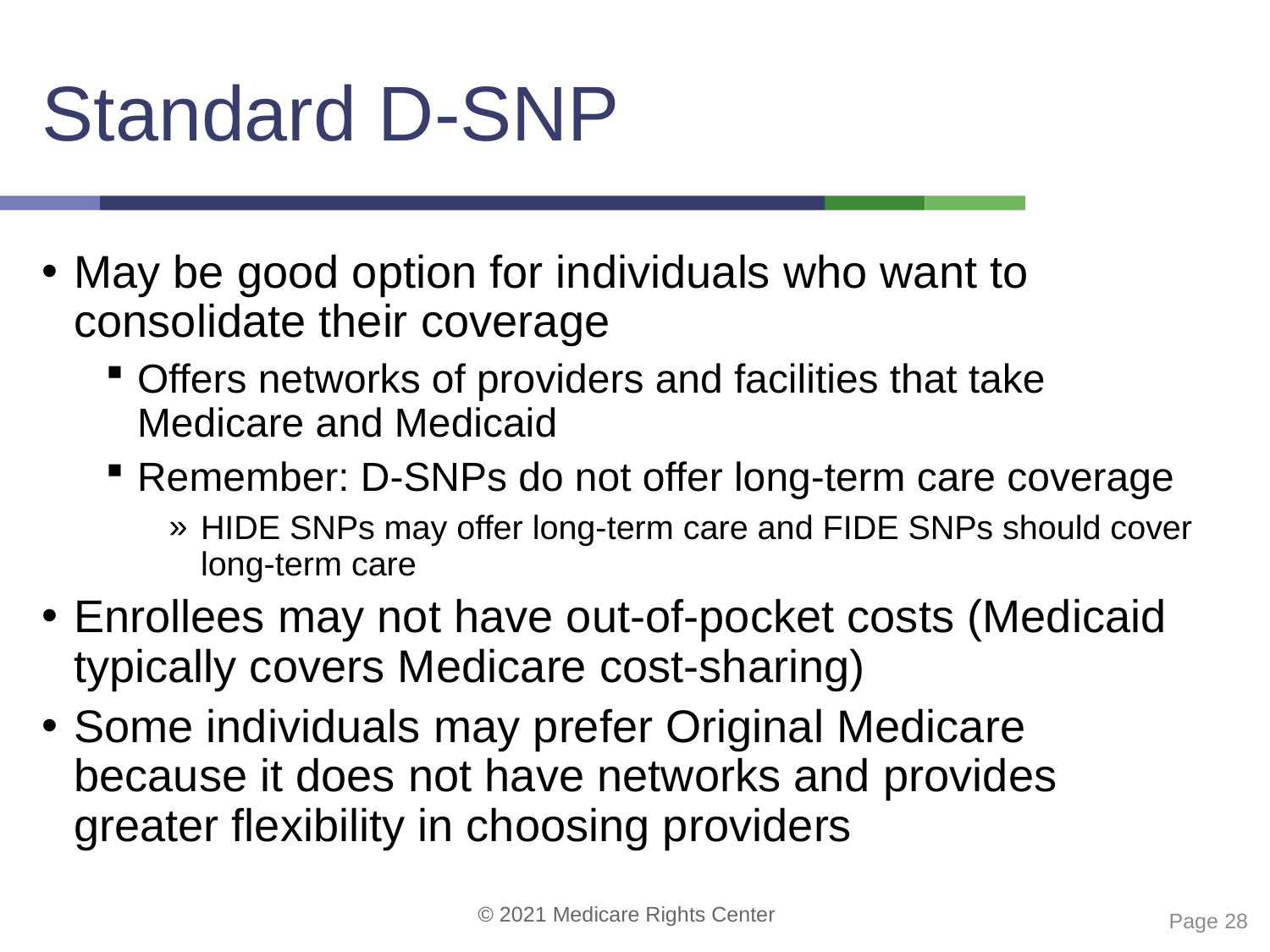

# Standard D-SNP
May be good option for individuals who want to consolidate their coverage
Offers networks of providers and facilities that take Medicare and Medicaid
Remember: D-SNPs do not offer long-term care coverage
HIDE SNPs may offer long-term care and FIDE SNPs should cover long-term care
Enrollees may not have out-of-pocket costs (Medicaid typically covers Medicare cost-sharing)
Some individuals may prefer Original Medicare because it does not have networks and provides greater flexibility in choosing providers
 Page 28